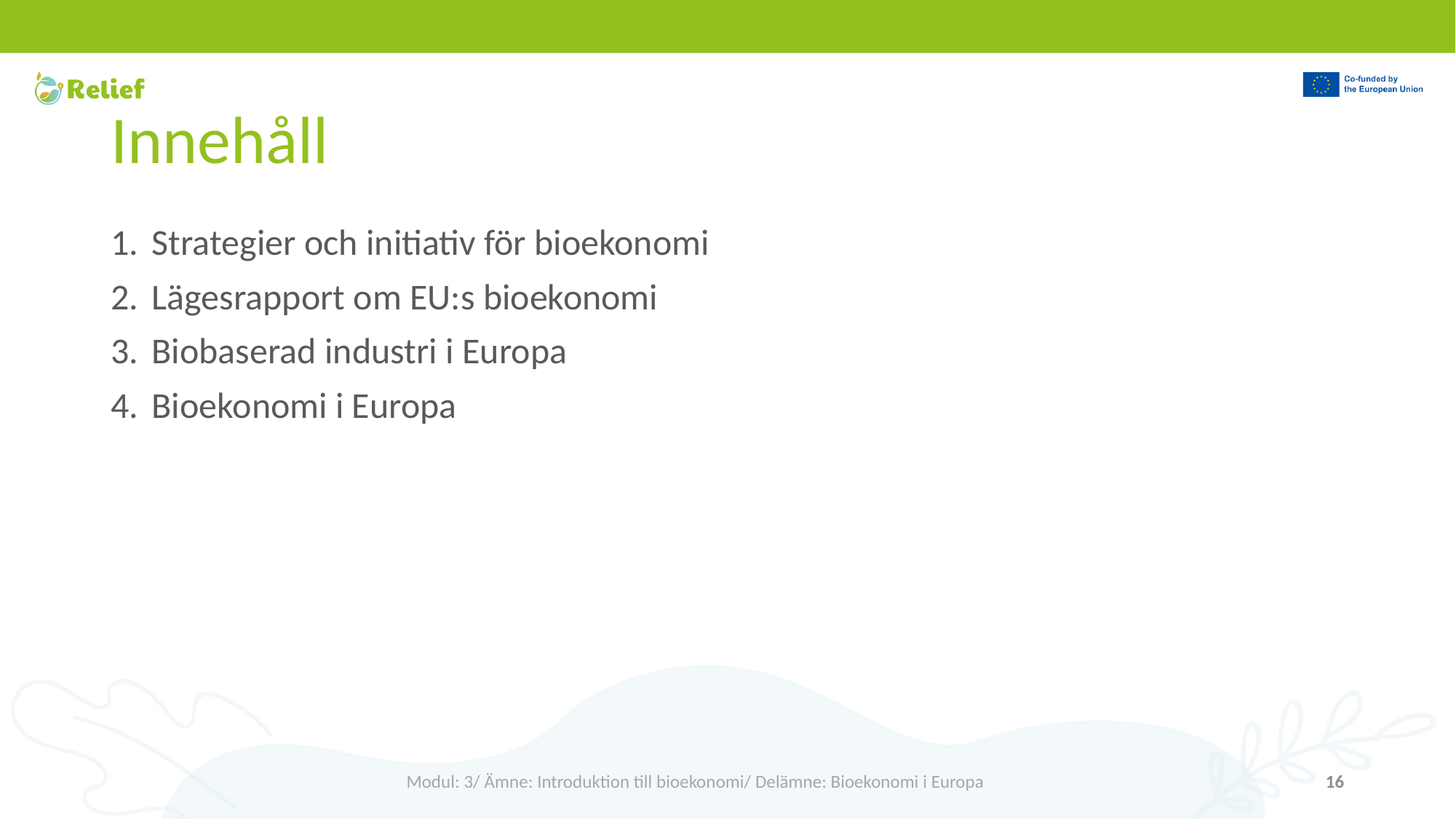

# Innehåll
Strategier och initiativ för bioekonomi
Lägesrapport om EU:s bioekonomi
Biobaserad industri i Europa
Bioekonomi i Europa
Modul: 3/ Ämne: Introduktion till bioekonomi/ Delämne: Bioekonomi i Europa
16